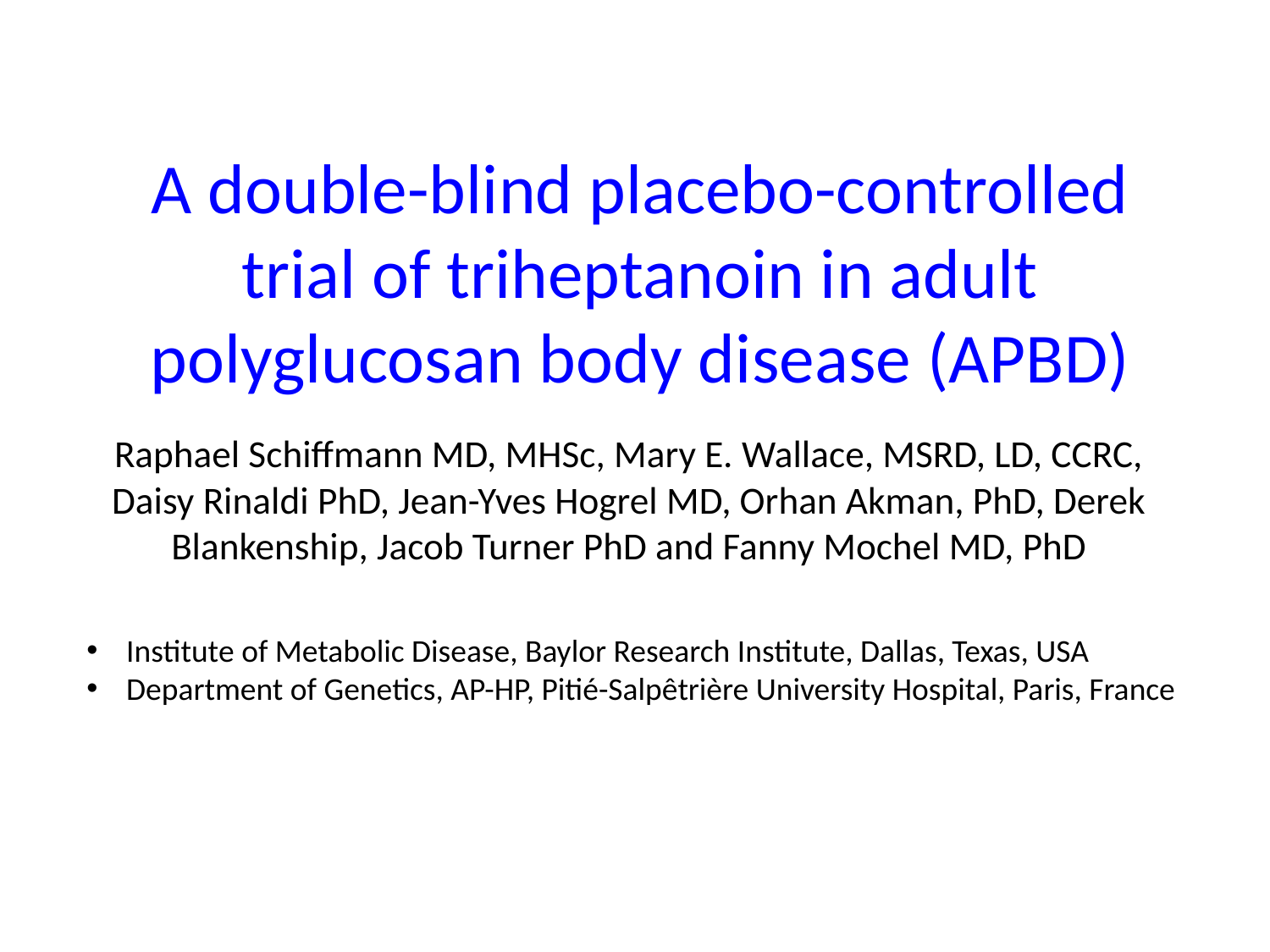

# A double-blind placebo-controlled trial of triheptanoin in adult polyglucosan body disease (APBD)
Raphael Schiffmann MD, MHSc, Mary E. Wallace, MSRD, LD, CCRC, Daisy Rinaldi PhD, Jean-Yves Hogrel MD, Orhan Akman, PhD, Derek Blankenship, Jacob Turner PhD and Fanny Mochel MD, PhD
Institute of Metabolic Disease, Baylor Research Institute, Dallas, Texas, USA
Department of Genetics, AP-HP, Pitié-Salpêtrière University Hospital, Paris, France